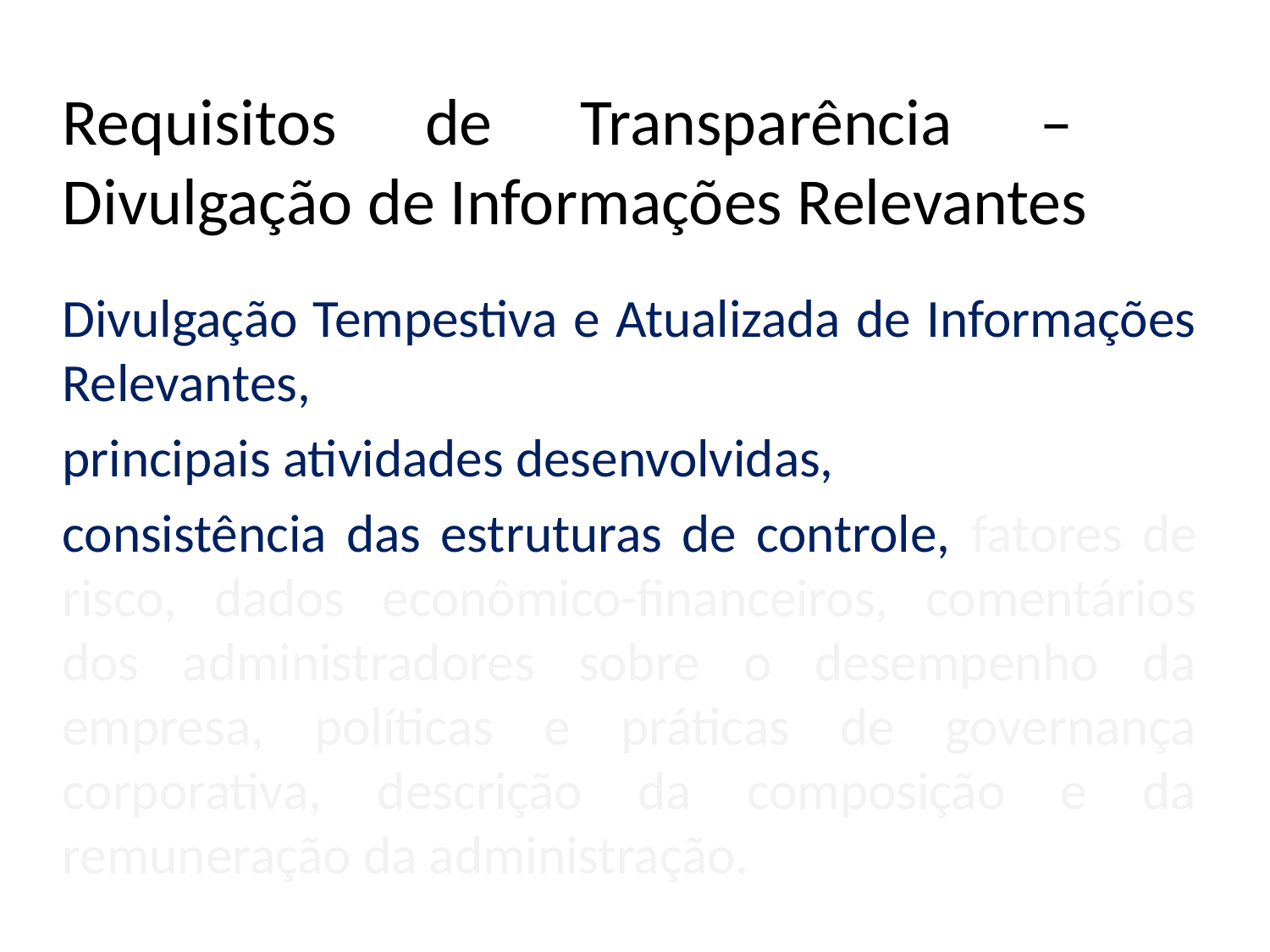

# Requisitos de Transparência – Divulgação de Informações Relevantes
Divulgação Tempestiva e Atualizada de Informações Relevantes,
principais atividades desenvolvidas,
consistência das estruturas de controle, fatores de risco, dados econômico-financeiros, comentários dos administradores sobre o desempenho da empresa, políticas e práticas de governança corporativa, descrição da composição e da remuneração da administração.